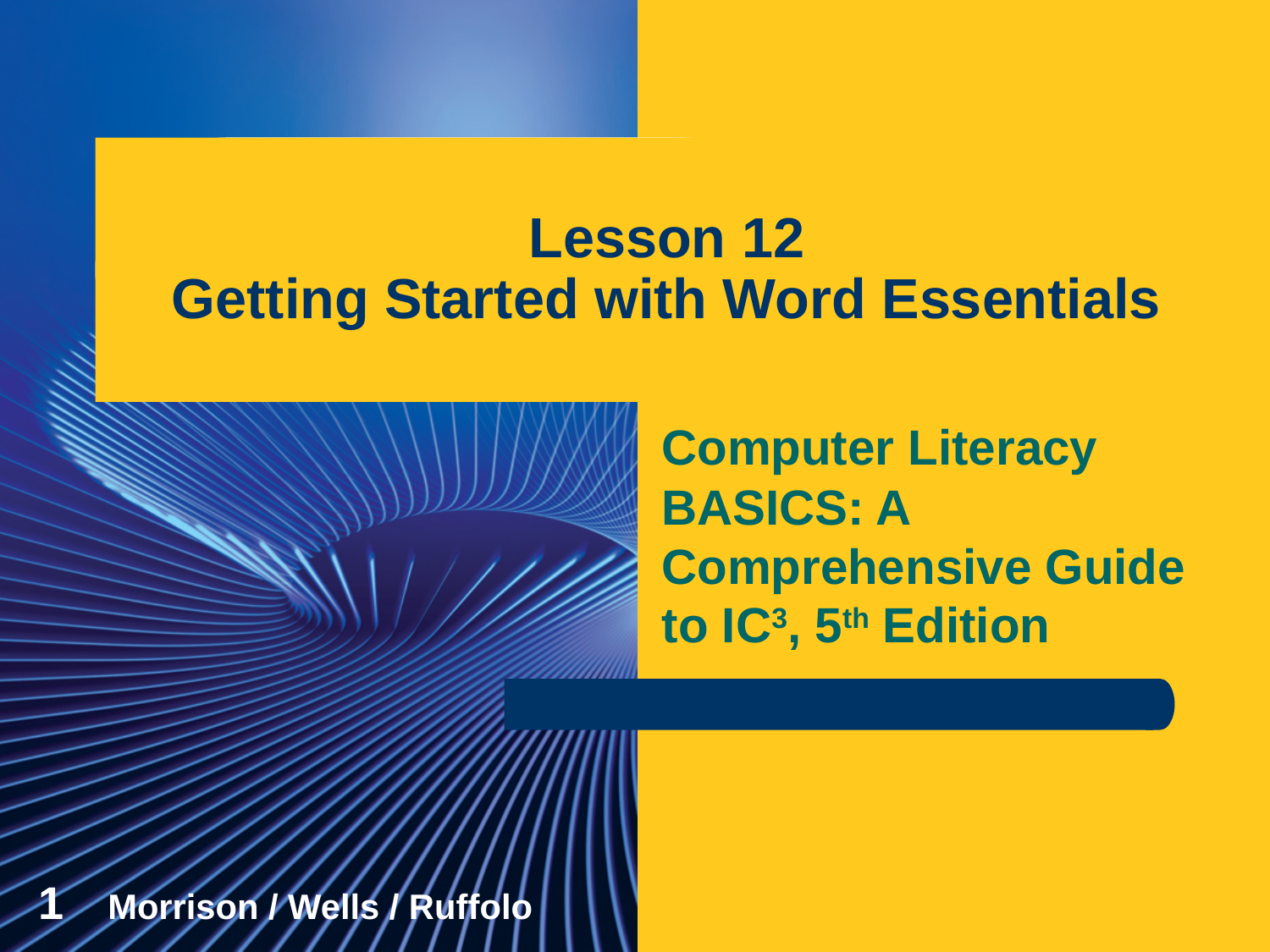

# Lesson 12 Getting Started with Word Essentials
Computer Literacy BASICS: A Comprehensive Guide to IC3, 5th Edition
1

Morrison / Wells / Ruffolo